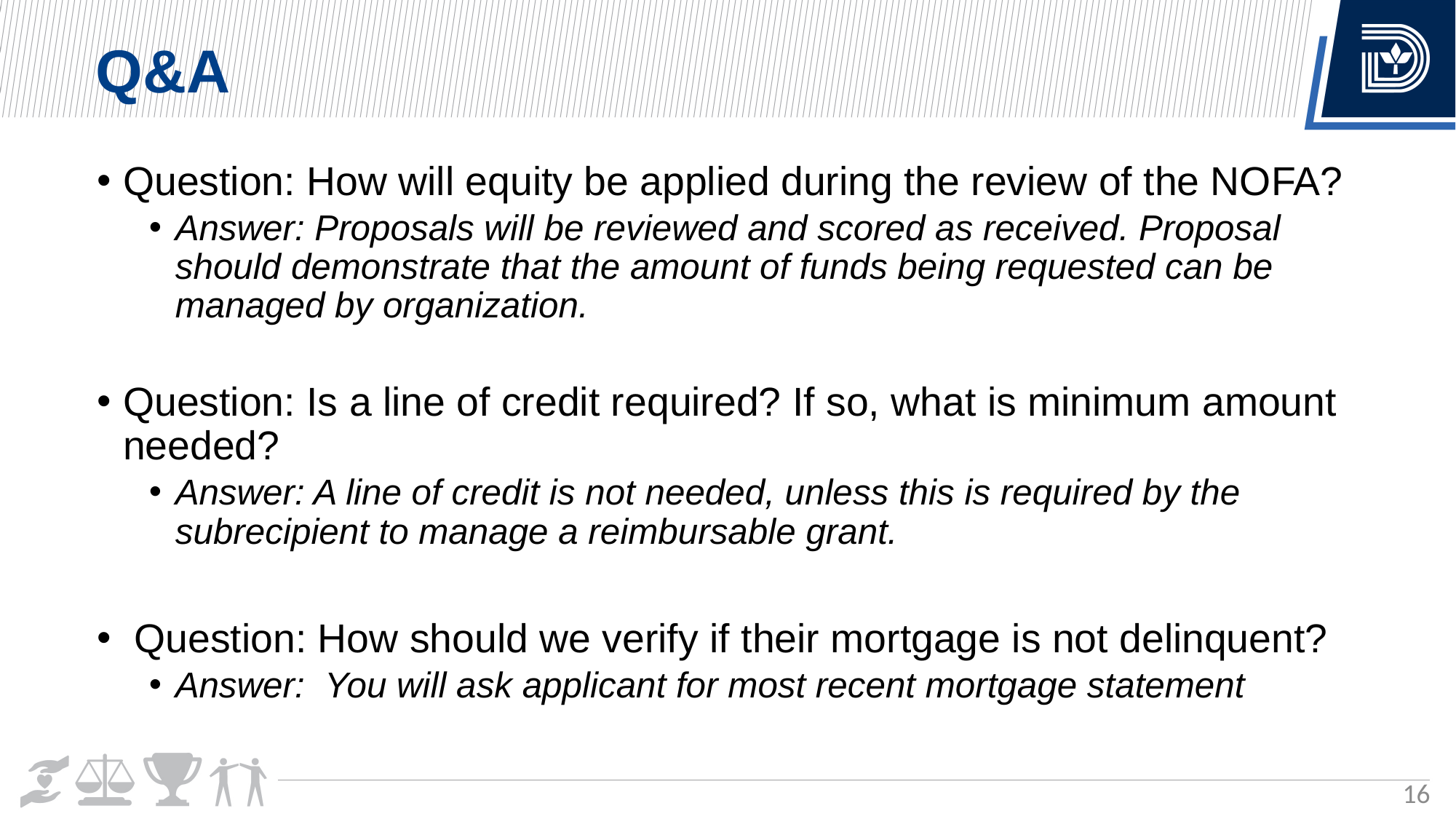

Q&A
Question: How will equity be applied during the review of the NOFA?
Answer: Proposals will be reviewed and scored as received. Proposal should demonstrate that the amount of funds being requested can be managed by organization.

Question: Is a line of credit required? If so, what is minimum amount needed?
Answer: A line of credit is not needed, unless this is required by the subrecipient to manage a reimbursable grant.

 Question: How should we verify if their mortgage is not delinquent?
Answer:  You will ask applicant for most recent mortgage statement

16